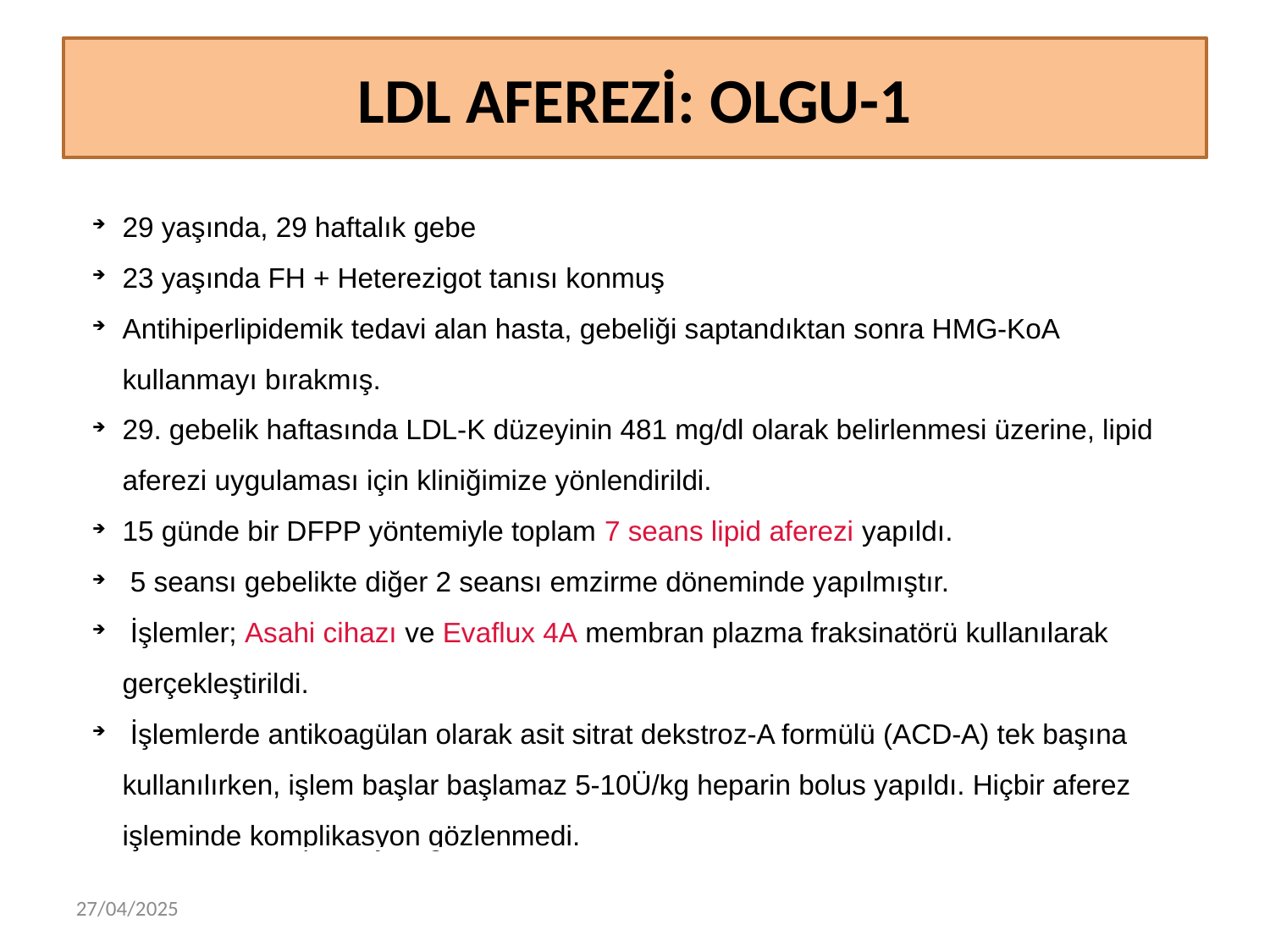

LDL AFEREZİ: OLGU-1
29 yaşında, 29 haftalık gebe
23 yaşında FH + Heterezigot tanısı konmuş
Antihiperlipidemik tedavi alan hasta, gebeliği saptandıktan sonra HMG-KoA kullanmayı bırakmış.
29. gebelik haftasında LDL-K düzeyinin 481 mg/dl olarak belirlenmesi üzerine, lipid aferezi uygulaması için kliniğimize yönlendirildi.
15 günde bir DFPP yöntemiyle toplam 7 seans lipid aferezi yapıldı.
 5 seansı gebelikte diğer 2 seansı emzirme döneminde yapılmıştır.
 İşlemler; Asahi cihazı ve Evaflux 4A membran plazma fraksinatörü kullanılarak gerçekleştirildi.
 İşlemlerde antikoagülan olarak asit sitrat dekstroz-A formülü (ACD-A) tek başına kullanılırken, işlem başlar başlamaz 5-10Ü/kg heparin bolus yapıldı. Hiçbir aferez işleminde komplikasyon gözlenmedi.
27/04/2025